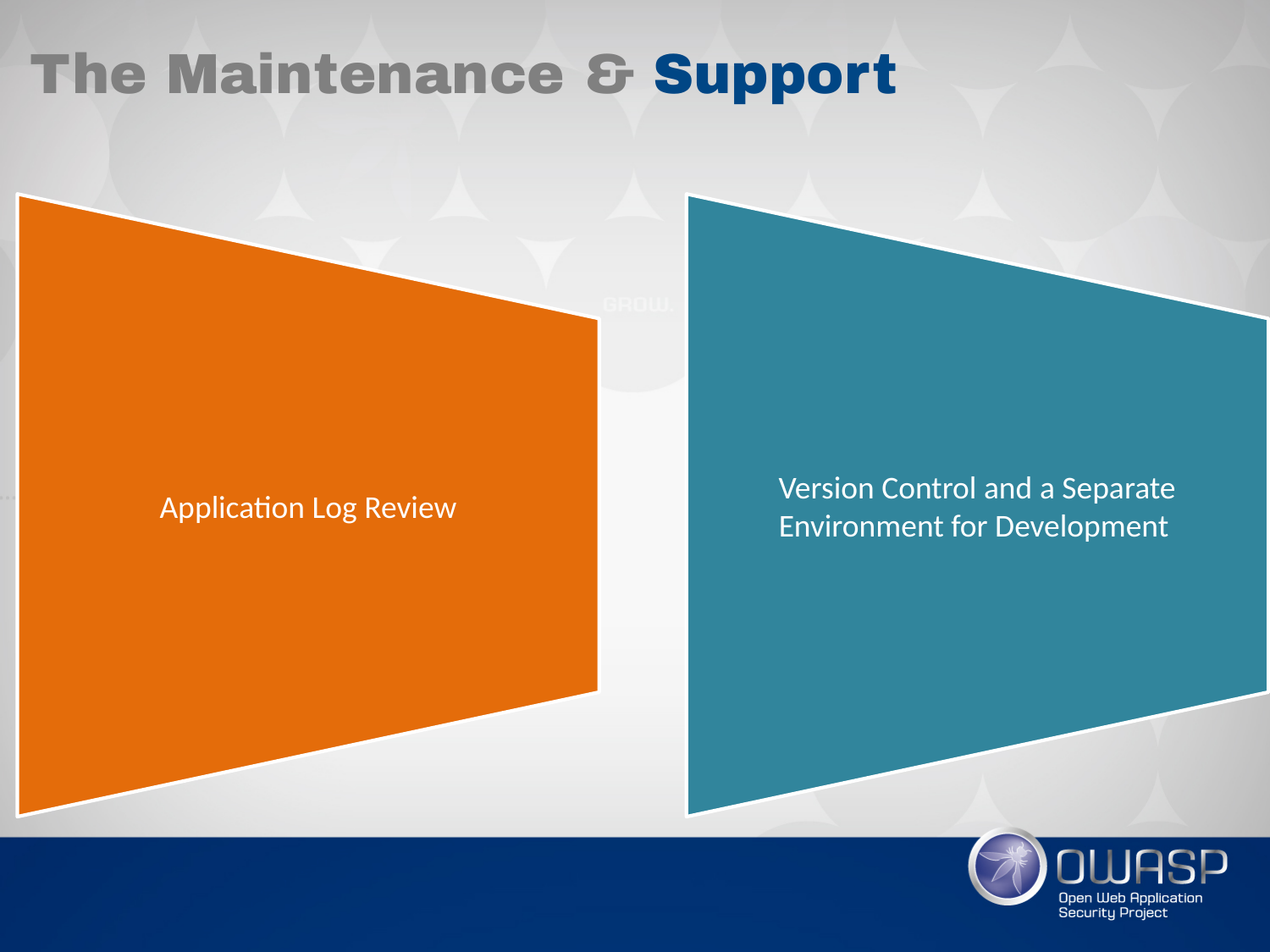

The Maintenance & Support
Application Log Review
Version Control and a Separate Environment for Development